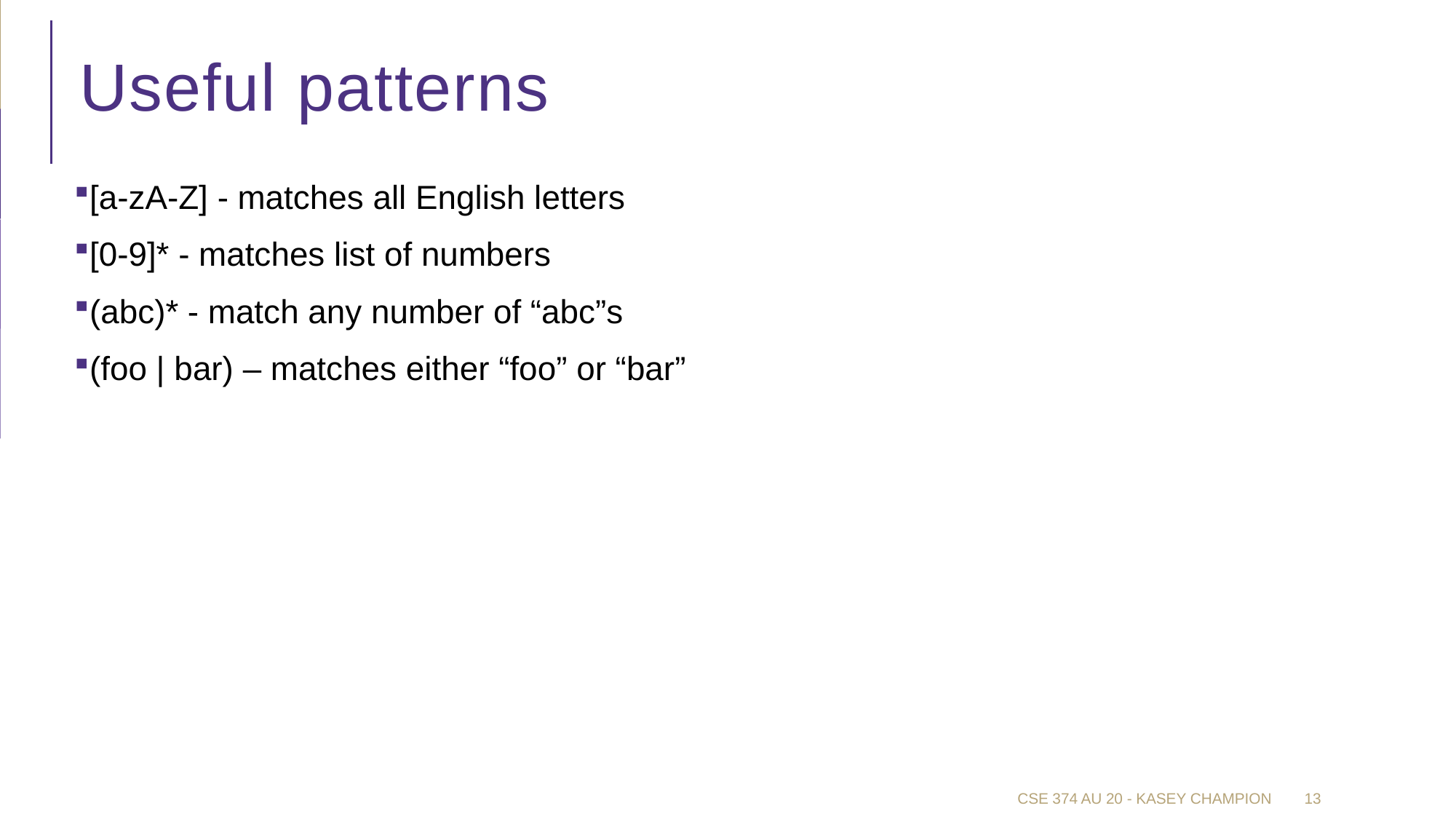

# Useful patterns
[a-zA-Z] - matches all English letters
[0-9]* - matches list of numbers
(abc)* - match any number of “abc”s
(foo | bar) – matches either “foo” or “bar”
CSE 374 au 20 - Kasey Champion
13